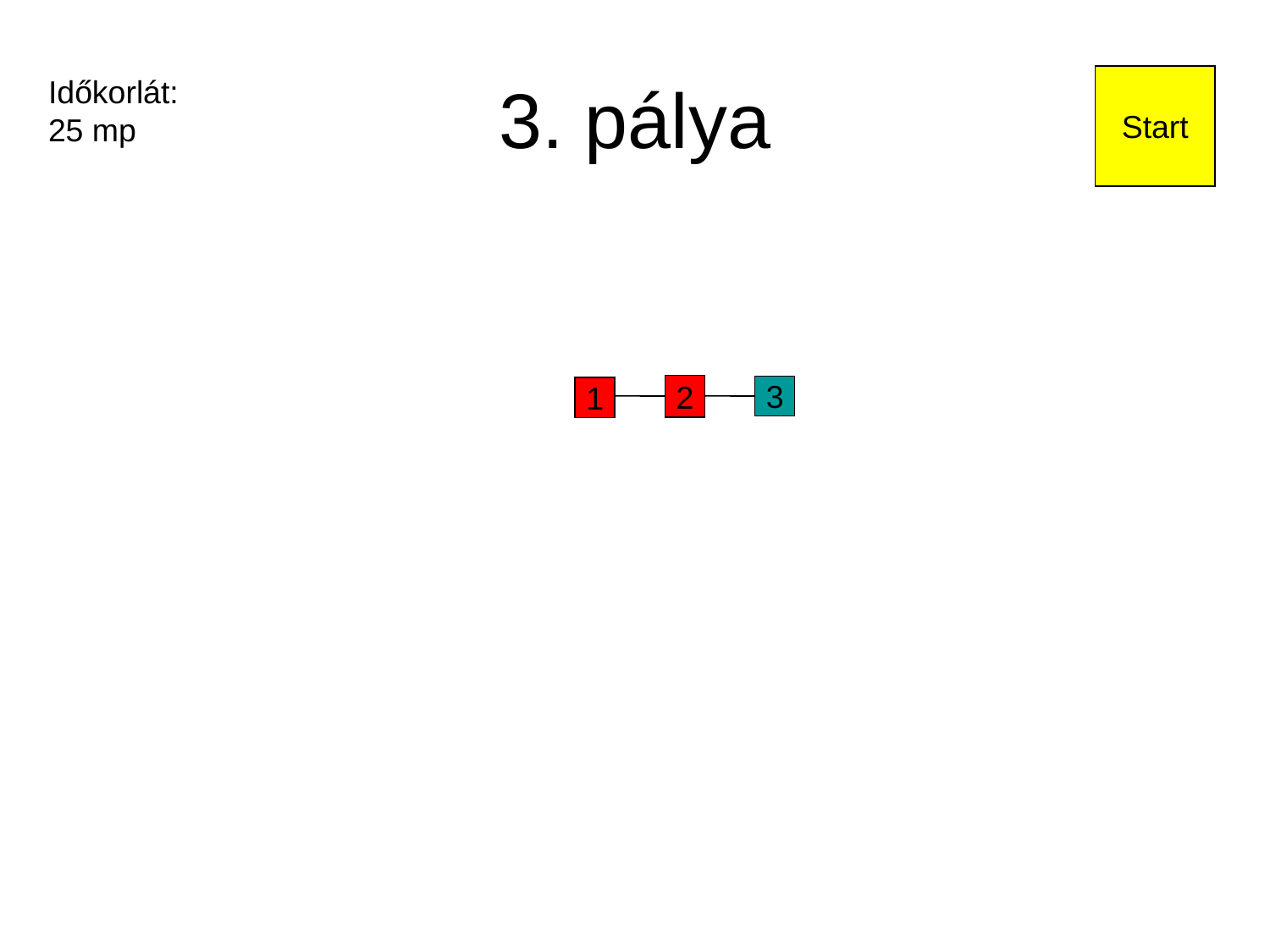

# 3. pálya
Időkorlát:
25 mp
Start

2
3
1